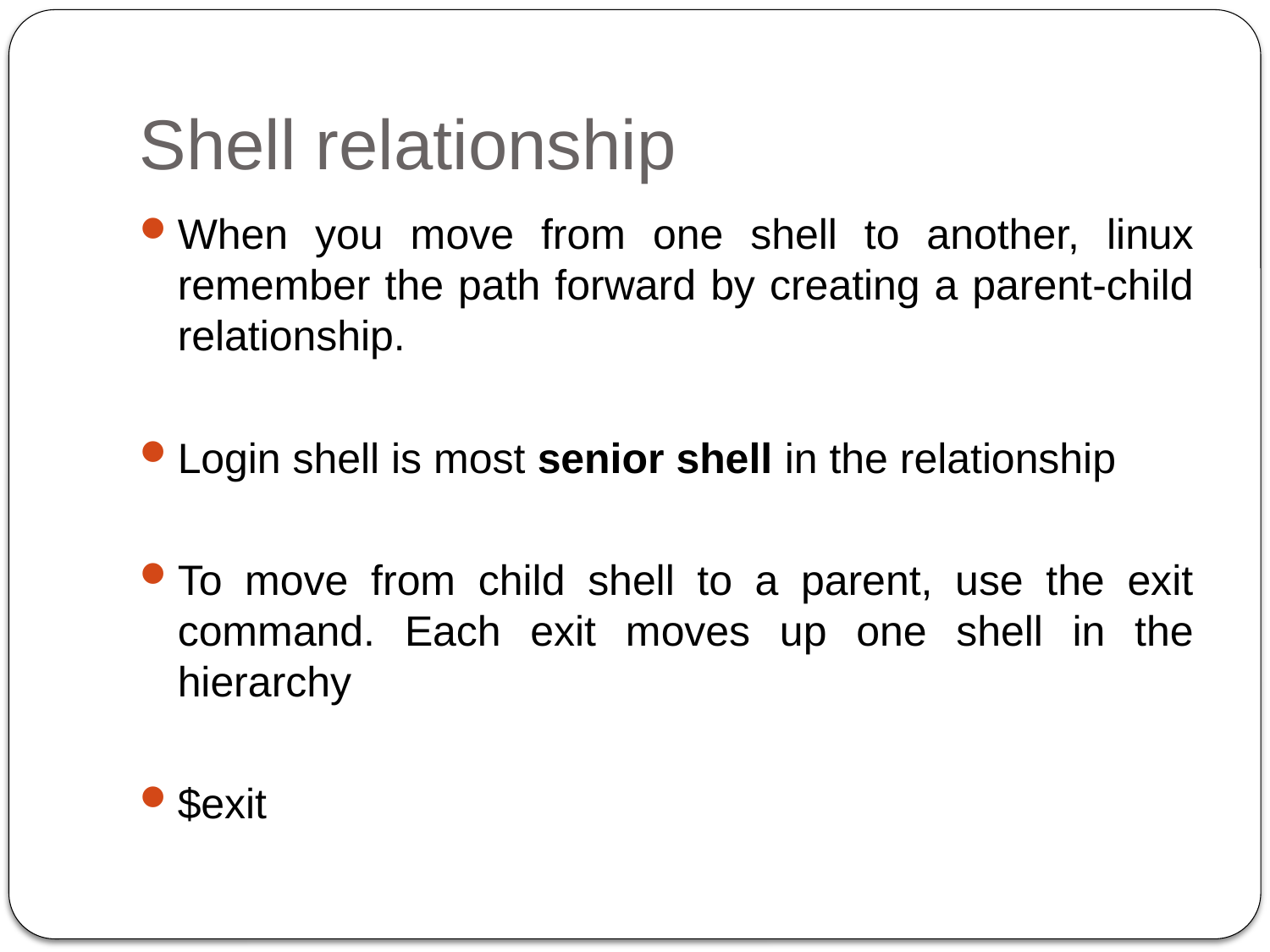

# Shell relationship
When you move from one shell to another, linux remember the path forward by creating a parent-child relationship.

Login shell is most senior shell in the relationship

To move from child shell to a parent, use the exit command. Each exit moves up one shell in the hierarchy

$exit